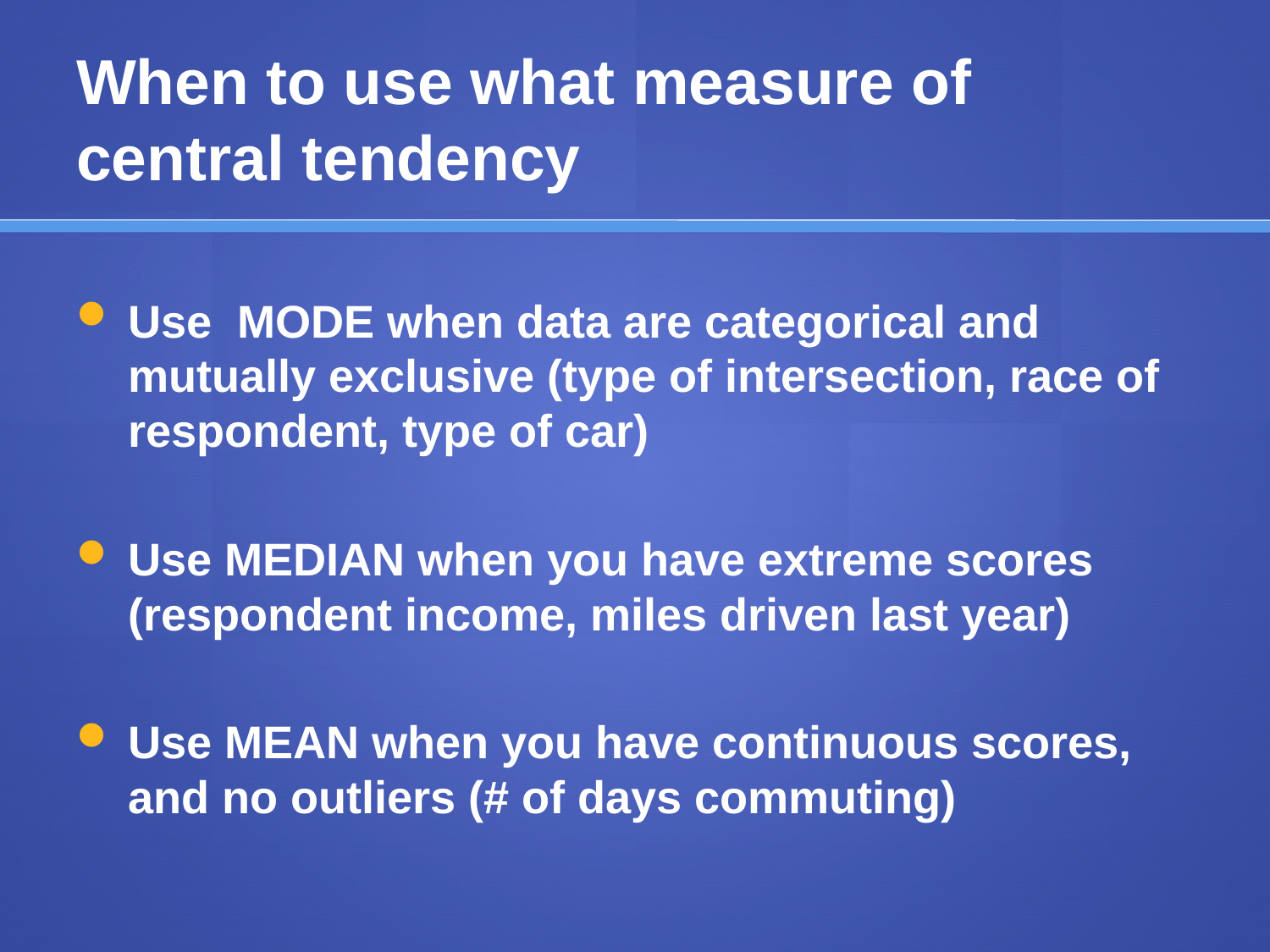

# When to use what measure of central tendency
Use  MODE when data are categorical and mutually exclusive (type of intersection, race of respondent, type of car)

Use MEDIAN when you have extreme scores (respondent income, miles driven last year)

Use MEAN when you have continuous scores, and no outliers (# of days commuting)